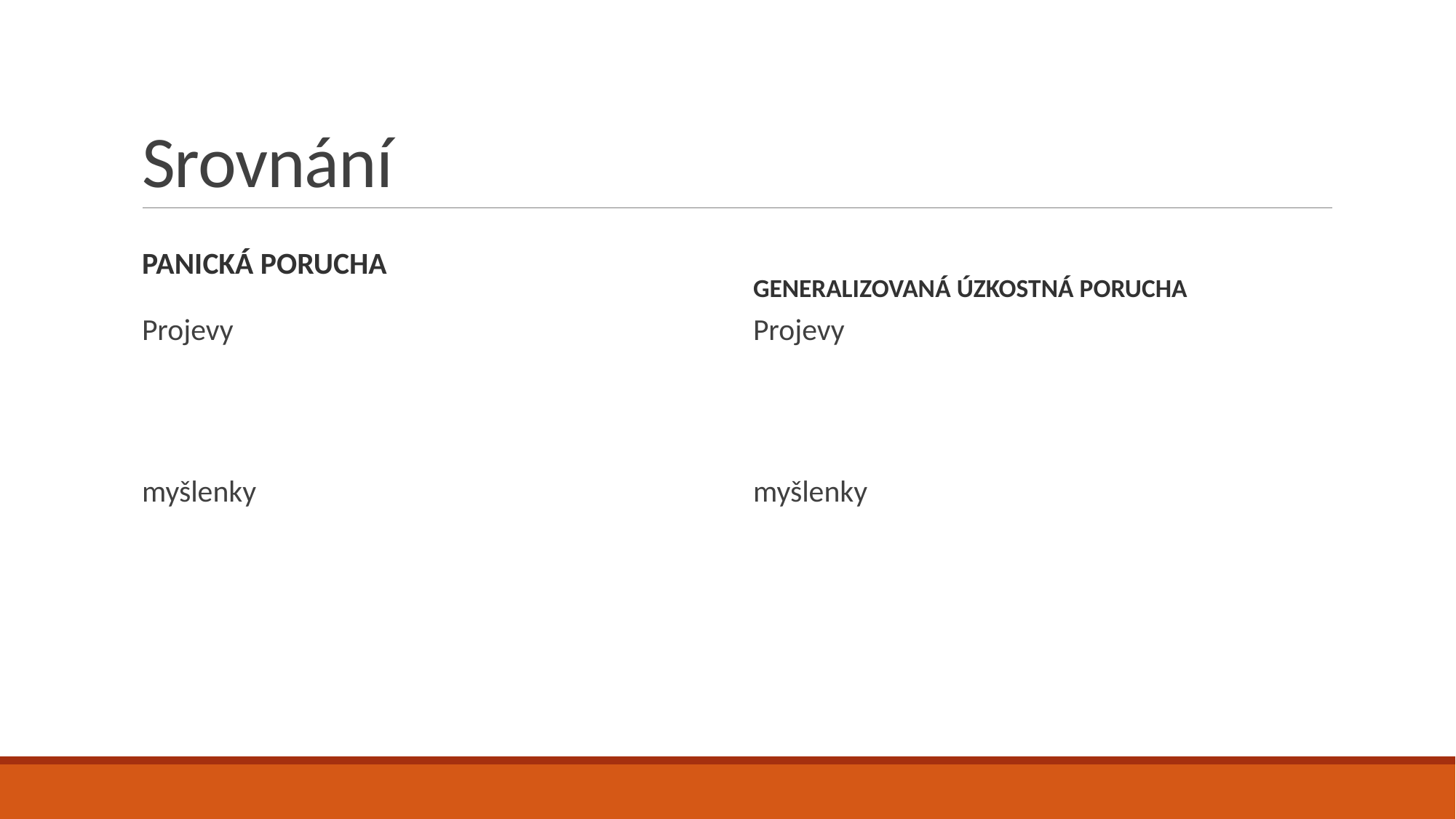

# Srovnání
Panická porucha

Generalizovaná úzkostná porucha

Projevy

myšlenky
Projevy

myšlenky